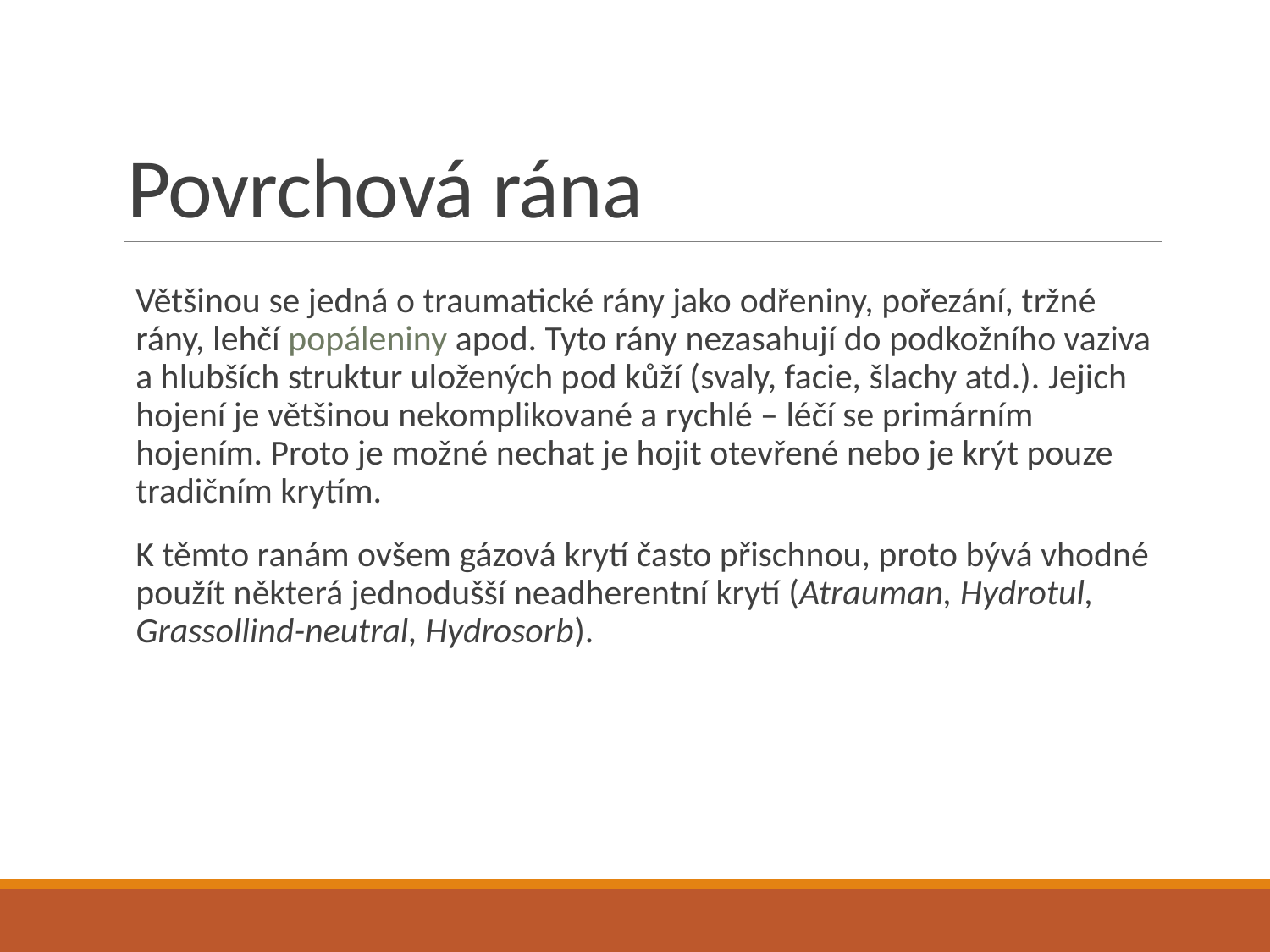

# Povrchová rána
Většinou se jedná o traumatické rány jako odřeniny, pořezání, tržné rány, lehčí popáleniny apod. Tyto rány nezasahují do podkožního vaziva a hlubších struktur uložených pod kůží (svaly, facie, šlachy atd.). Jejich hojení je většinou nekomplikované a rychlé – léčí se primárním hojením. Proto je možné nechat je hojit otevřené nebo je krýt pouze tradičním krytím.
K těmto ranám ovšem gázová krytí často přischnou, proto bývá vhodné použít některá jednodušší neadherentní krytí (Atrauman, Hydrotul, Grassollind-neutral, Hydrosorb).